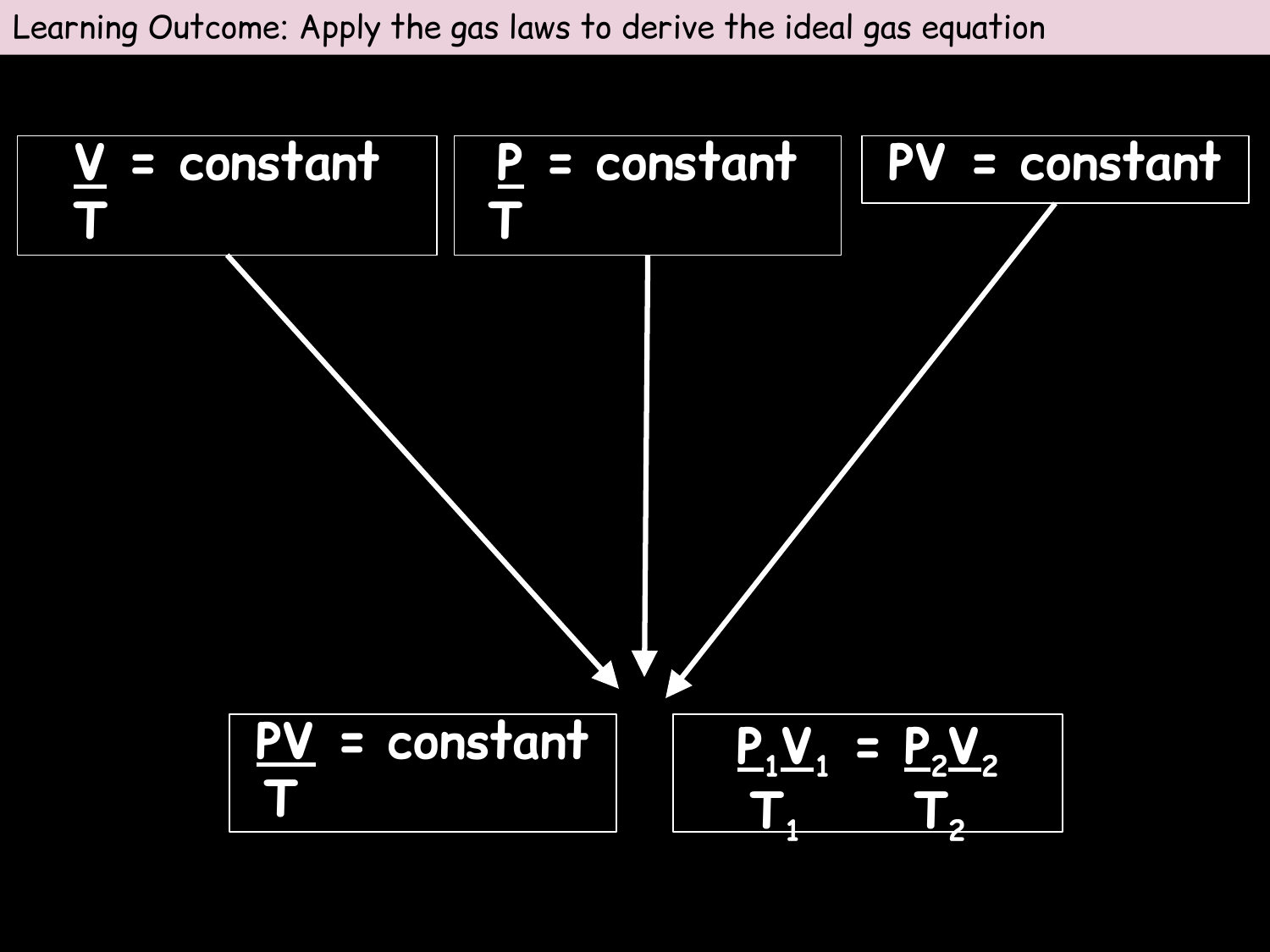

Learning Outcome: Apply the gas laws to derive the ideal gas equation
V = constant
  T
P = constant
 T
PV = constant
PV = constant
 T
P1V1 = P2V2
   T1         T2